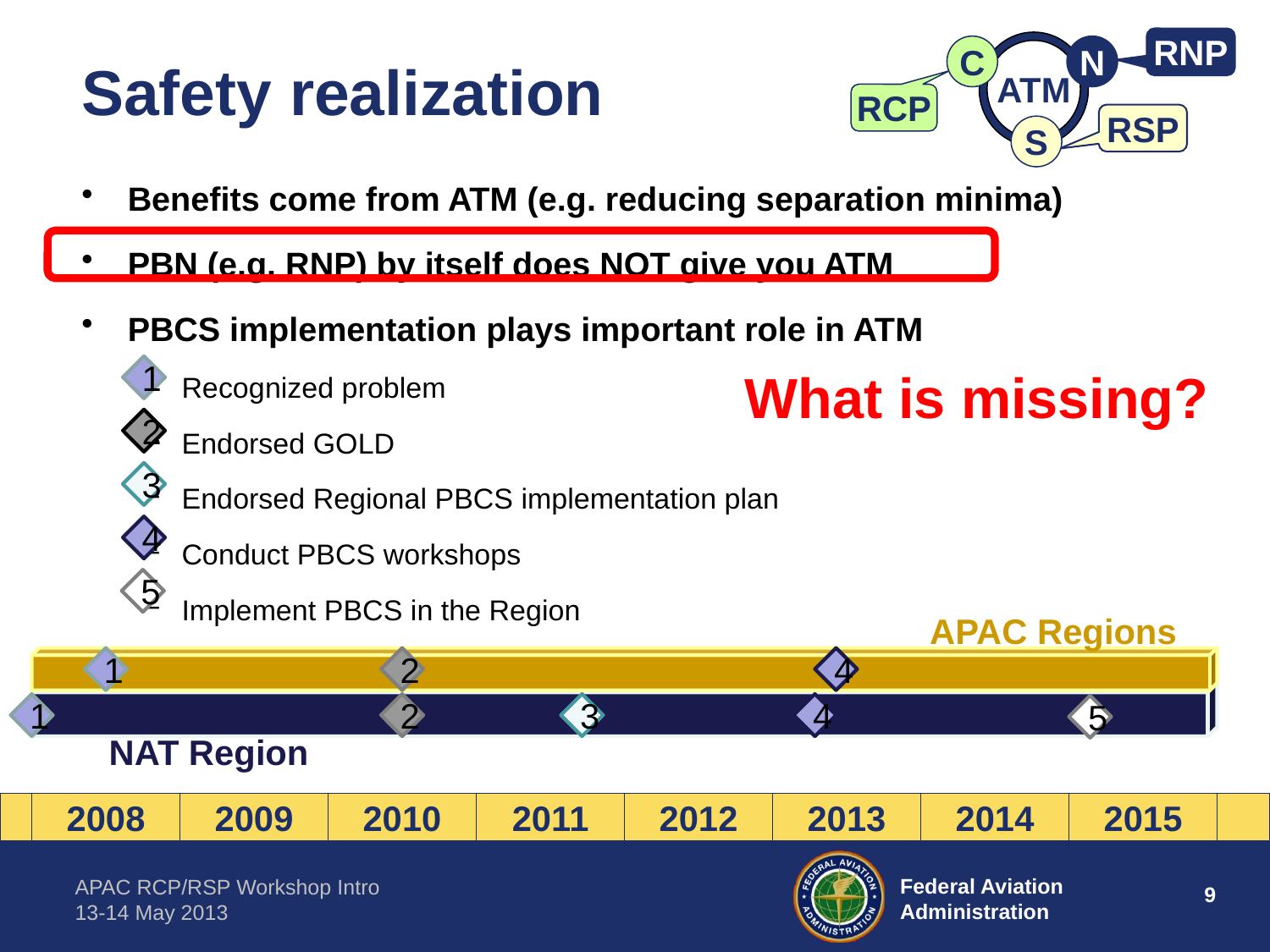

RNP

C
N
ATM
RCP
RSP
S
# Safety realization
Benefits come from ATM (e.g. reducing separation minima)
PBN (e.g. RNP) by itself does NOT give you ATM
PBCS implementation plays important role in ATM
Recognized problem
Endorsed GOLD
Endorsed Regional PBCS implementation plan
Conduct PBCS workshops
Implement PBCS in the Region

1
What is missing?
2
3
4
5
APAC Regions

1
2
4

1
2
3
4
5
NAT Region

2008
2009
2010
2011
2012
2013
2014
2015